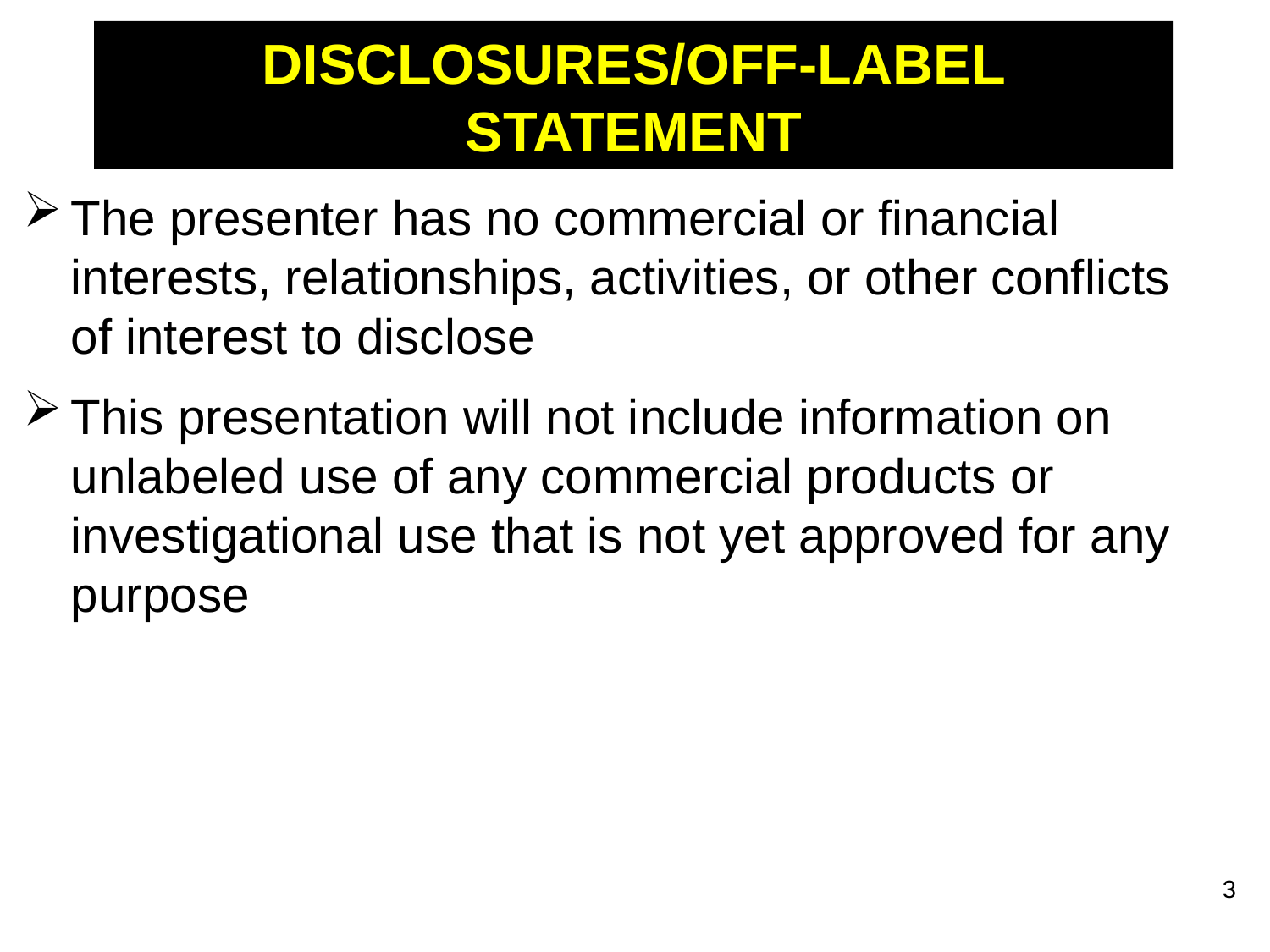

# DISCLOSURES/OFF-LABEL STATEMENT
The presenter has no commercial or financial interests, relationships, activities, or other conflicts of interest to disclose
This presentation will not include information on unlabeled use of any commercial products or investigational use that is not yet approved for any purpose
3